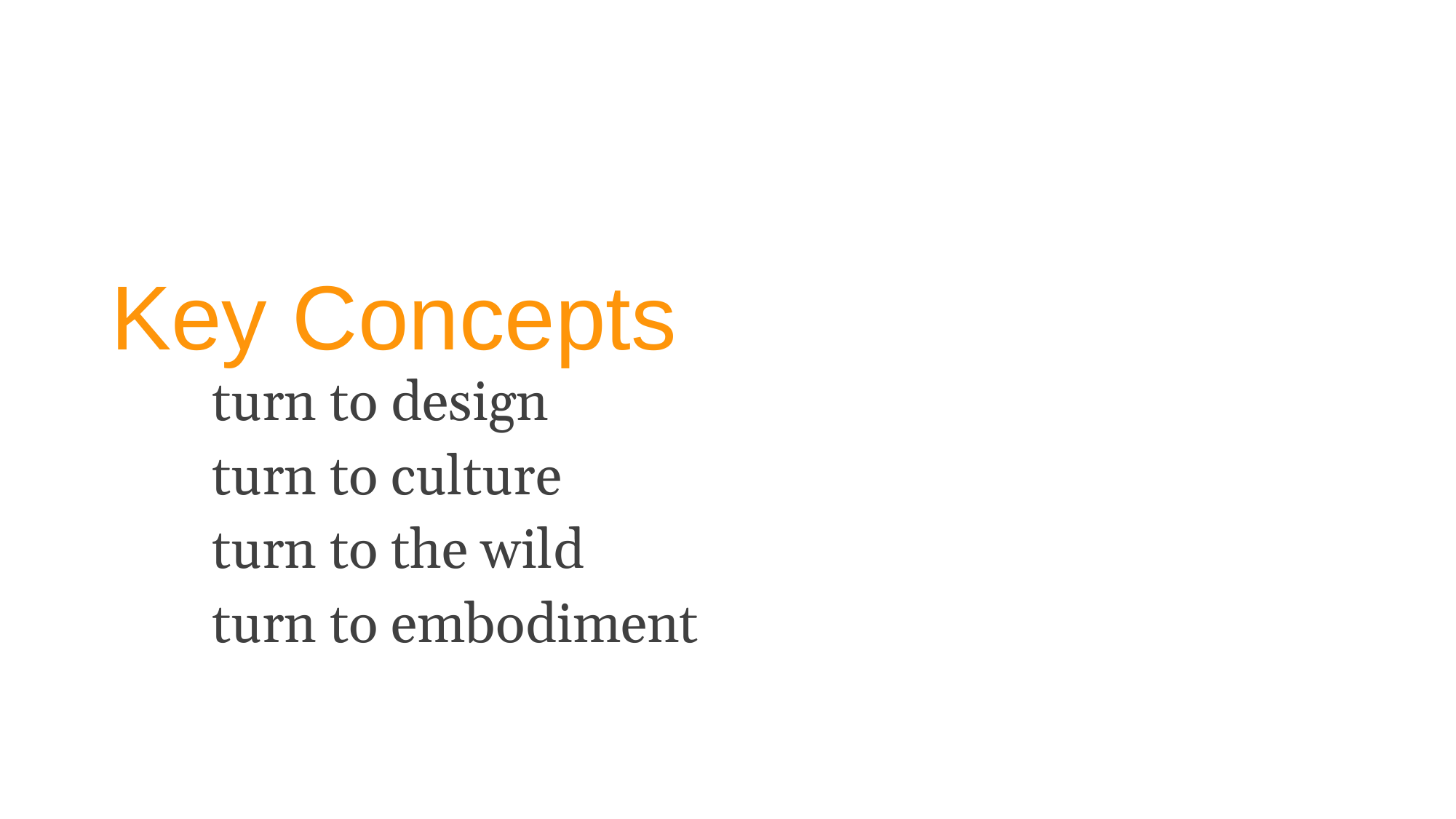

Key Concepts
turn to design
turn to culture
turn to the wild
turn to embodiment